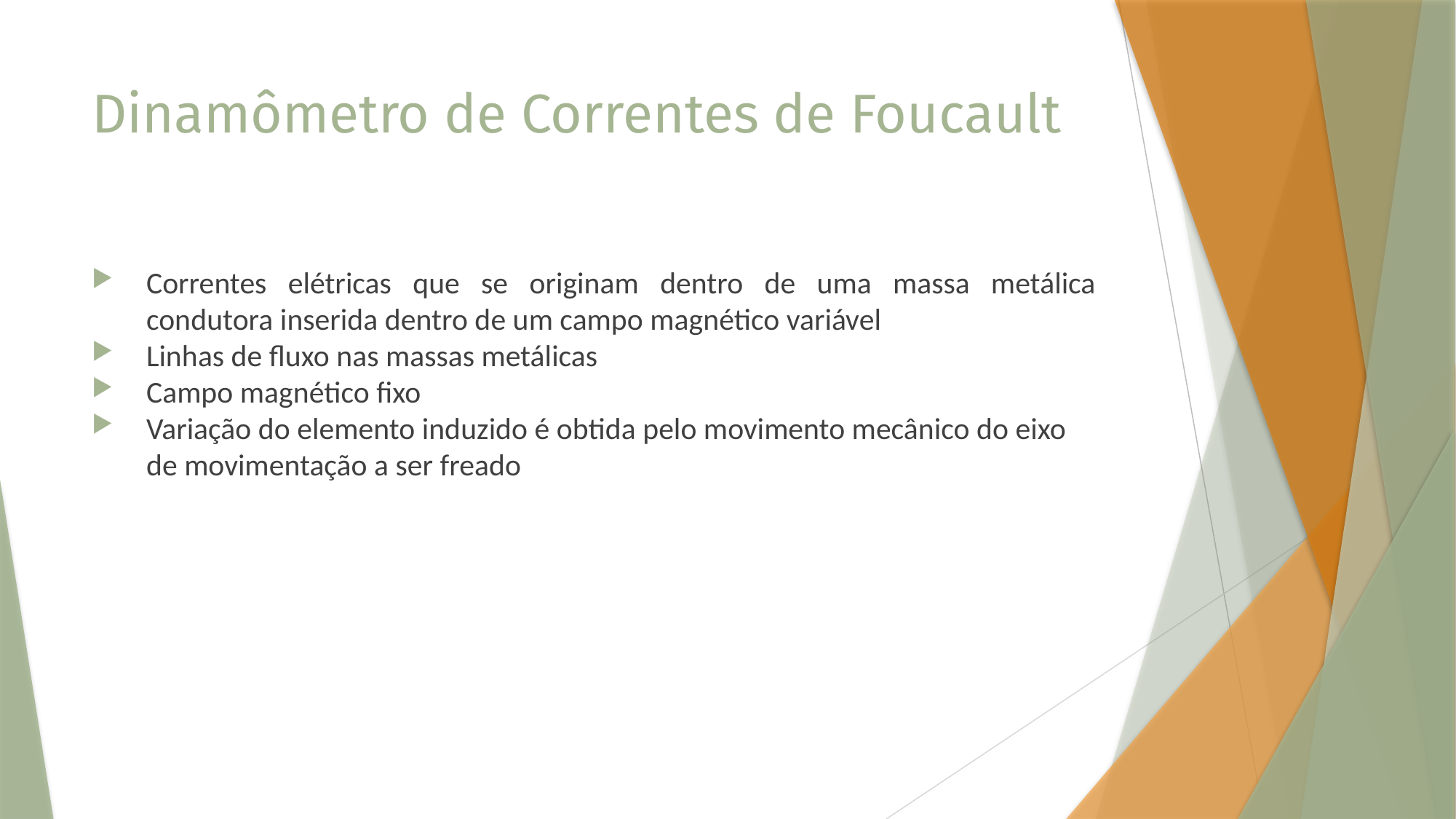

# Dinamômetro de Correntes de Foucault
Correntes elétricas que se originam dentro de uma massa metálica condutora inserida dentro de um campo magnético variável
Linhas de fluxo nas massas metálicas
Campo magnético fixo
Variação do elemento induzido é obtida pelo movimento mecânico do eixo de movimentação a ser freado